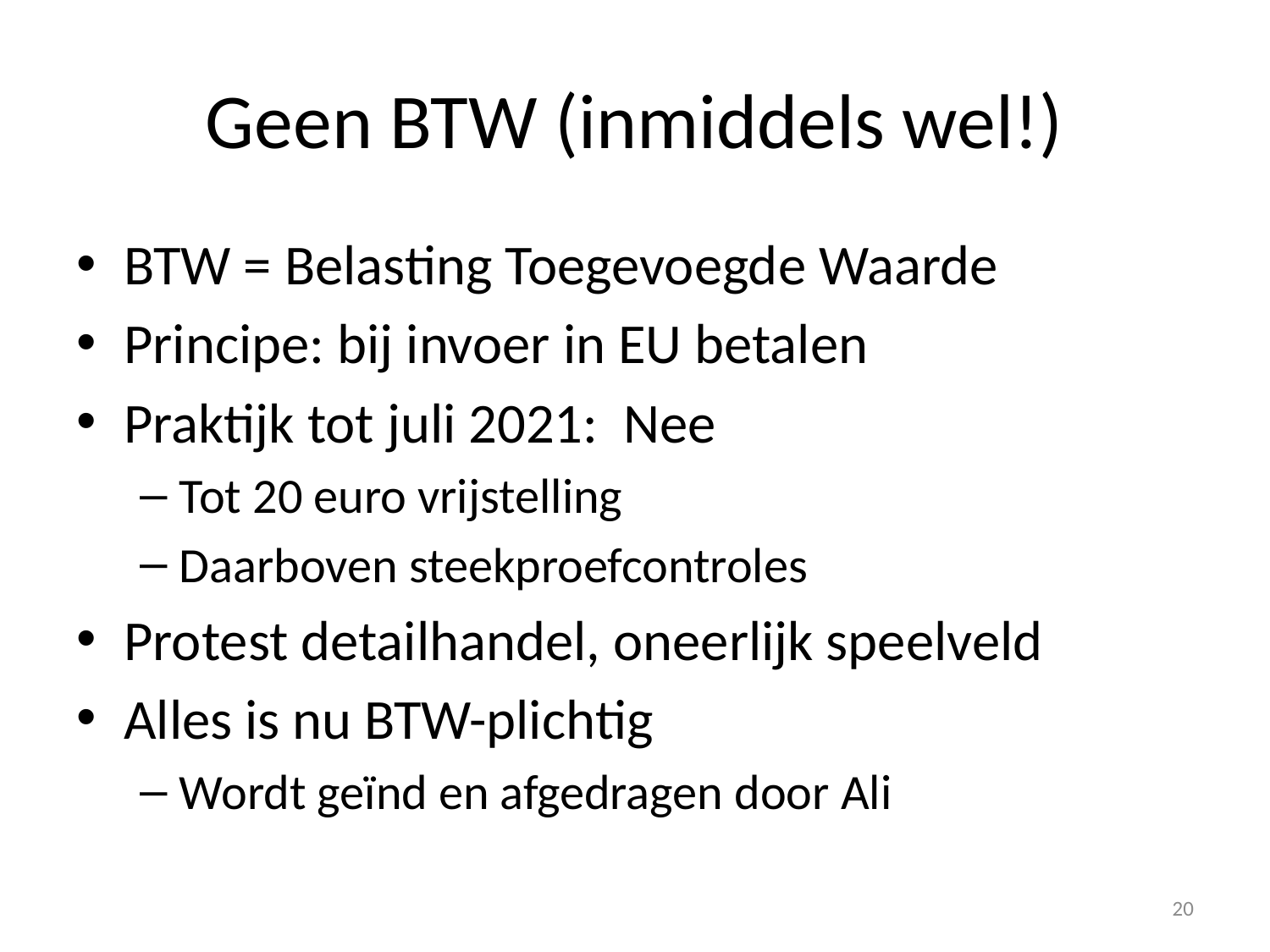

# Geen BTW (inmiddels wel!)
BTW = Belasting Toegevoegde Waarde
Principe: bij invoer in EU betalen
Praktijk tot juli 2021:  Nee
Tot 20 euro vrijstelling
Daarboven steekproefcontroles
Protest detailhandel, oneerlijk speelveld
Alles is nu BTW-plichtig
Wordt geïnd en afgedragen door Ali
20